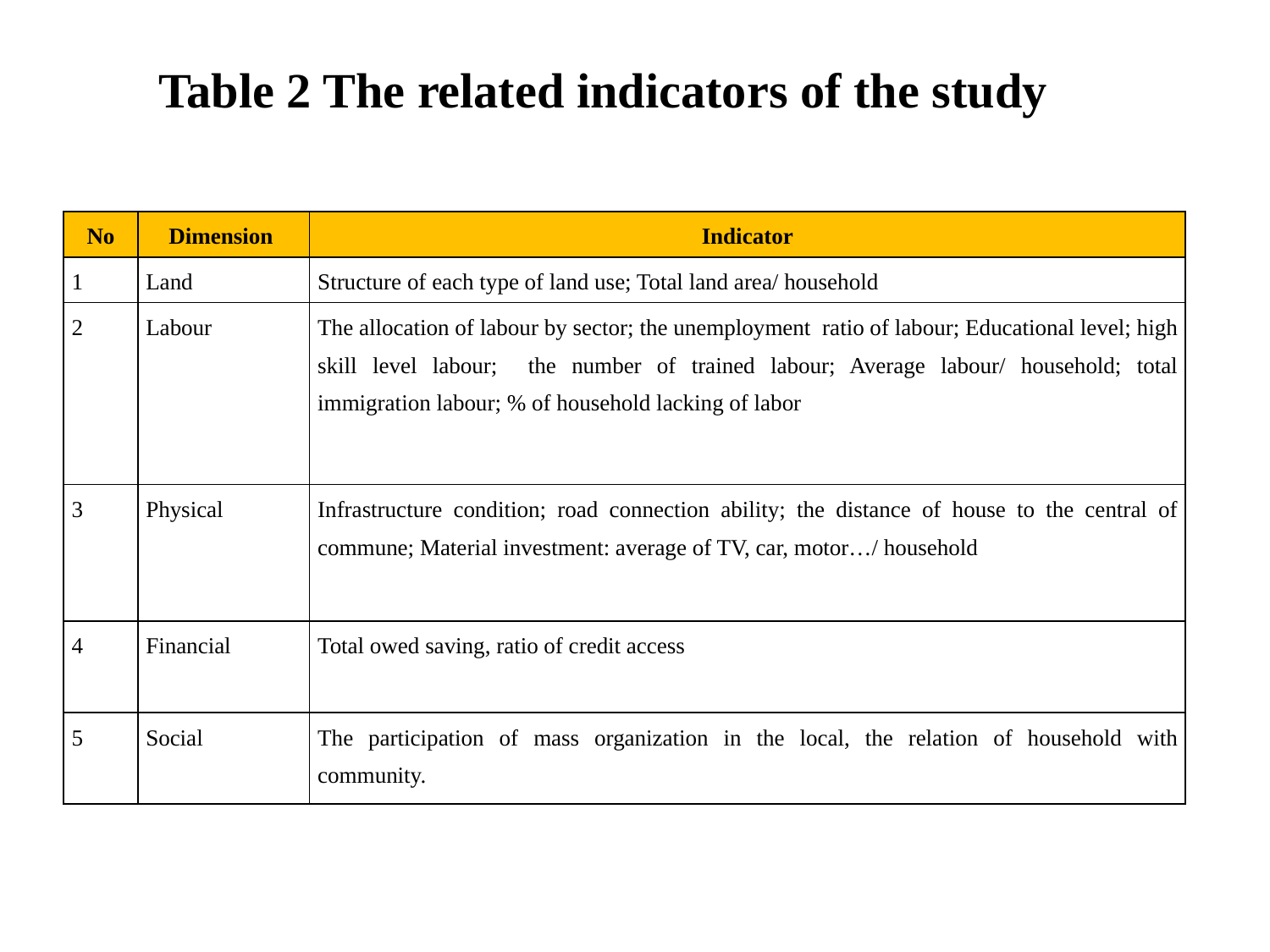

# Table 2 The related indicators of the study
| No | Dimension | Indicator |
| --- | --- | --- |
| 1 | Land | Structure of each type of land use; Total land area/ household |
| 2 | Labour | The allocation of labour by sector; the unemployment ratio of labour; Educational level; high skill level labour; the number of trained labour; Average labour/ household; total immigration labour; % of household lacking of labor |
| 3 | Physical | Infrastructure condition; road connection ability; the distance of house to the central of commune; Material investment: average of TV, car, motor…/ household |
| 4 | Financial | Total owed saving, ratio of credit access |
| 5 | Social | The participation of mass organization in the local, the relation of household with community. |